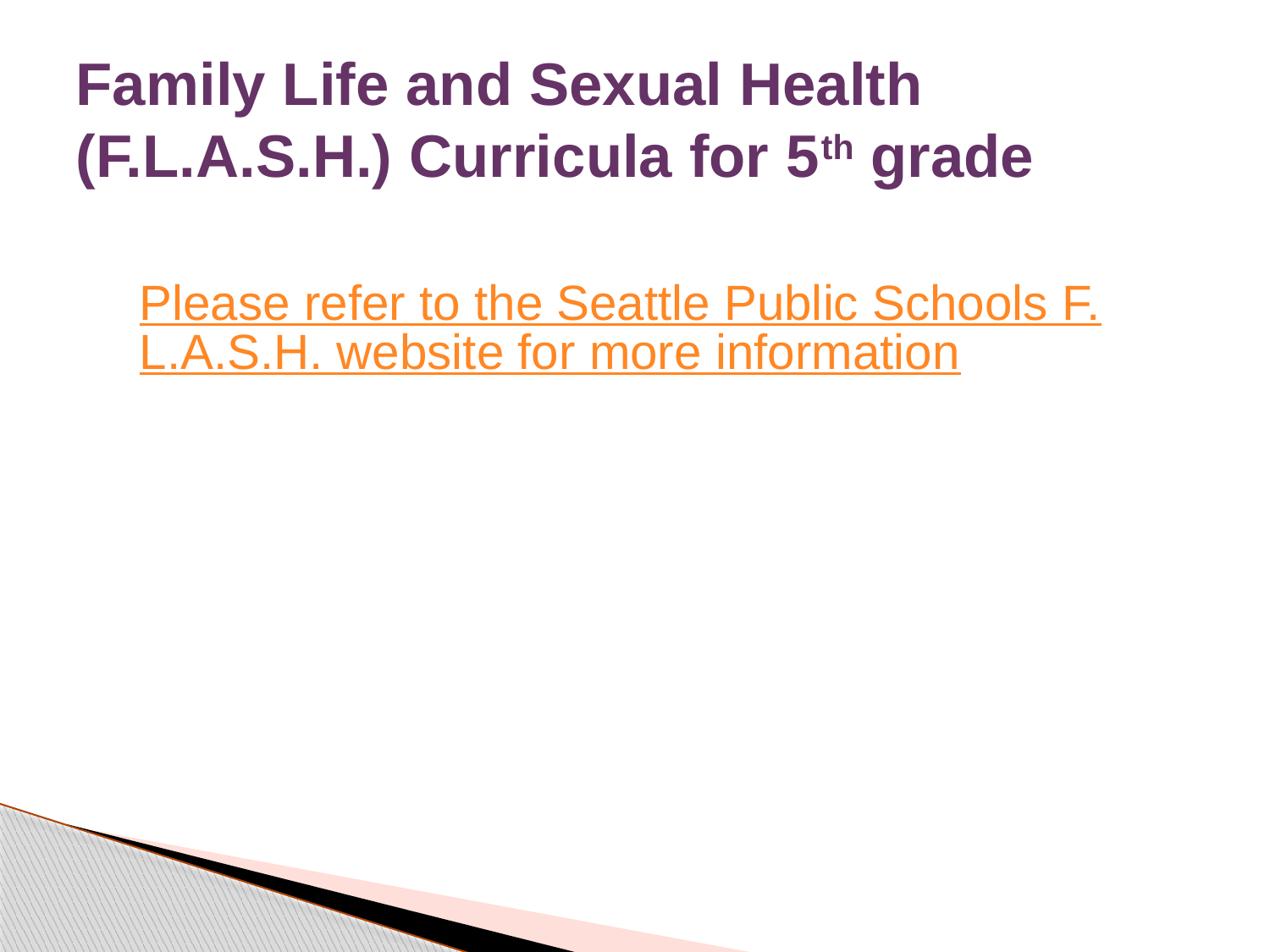

# Family Life and Sexual Health (F.L.A.S.H.) Curricula for 5th grade
Please refer to the Seattle Public Schools F.L.A.S.H. website for more information